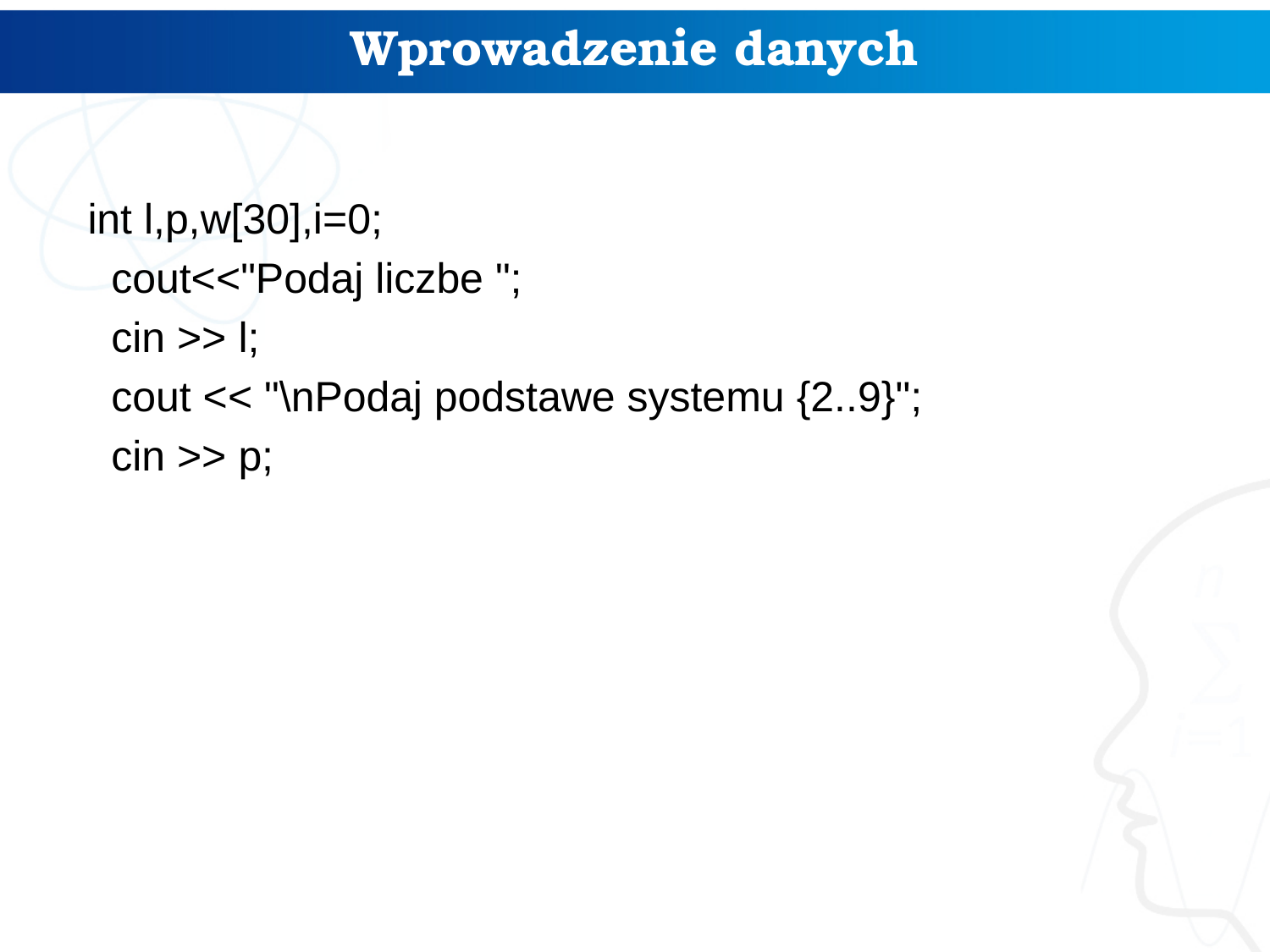

# Wprowadzenie danych

int l,p,w[30],i=0;
  cout<<"Podaj liczbe ";
  cin >> l;
  cout << "\nPodaj podstawe systemu {2..9}";
  cin >> p;